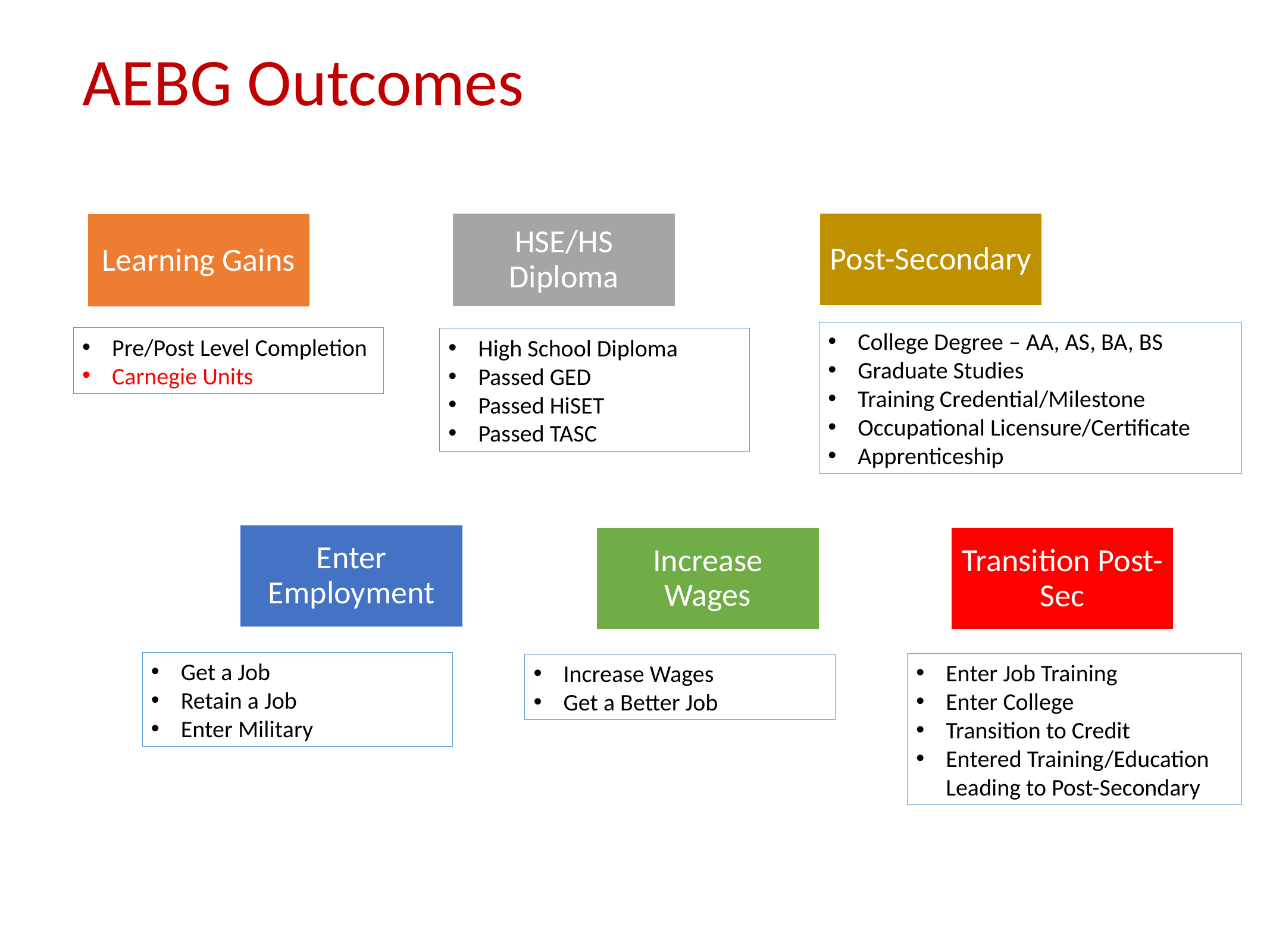

# AEBG Outcomes
Learning Gains
HSE/HS Diploma
Post-Secondary
Enter Employment
Increase Wages
Transition Post-Sec
College Degree – AA, AS, BA, BS
Graduate Studies
Training Credential/Milestone
Occupational Licensure/Certificate
Apprenticeship
Pre/Post Level Completion
Carnegie Units
High School Diploma
Passed GED
Passed HiSET
Passed TASC
Get a Job
Retain a Job
Enter Military
Enter Job Training
Enter College
Transition to Credit
Entered Training/Education Leading to Post-Secondary
Increase Wages
Get a Better Job